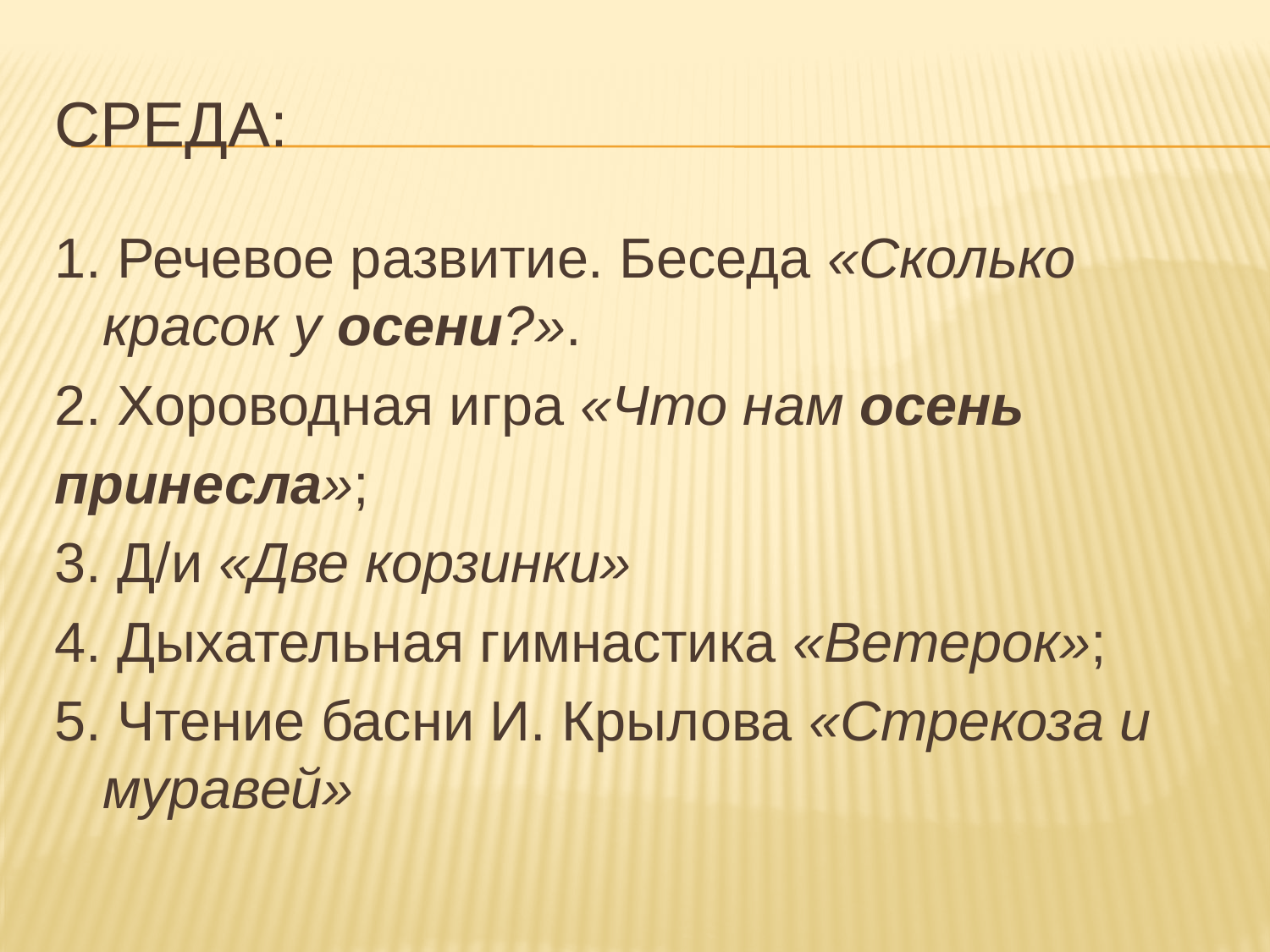

# Среда:
1. Речевое развитие. Беседа «Сколько красок у осени?».
2. Хороводная игра «Что нам осень
принесла»;
3. Д/и «Две корзинки»
4. Дыхательная гимнастика «Ветерок»;
5. Чтение басни И. Крылова «Стрекоза и муравей»